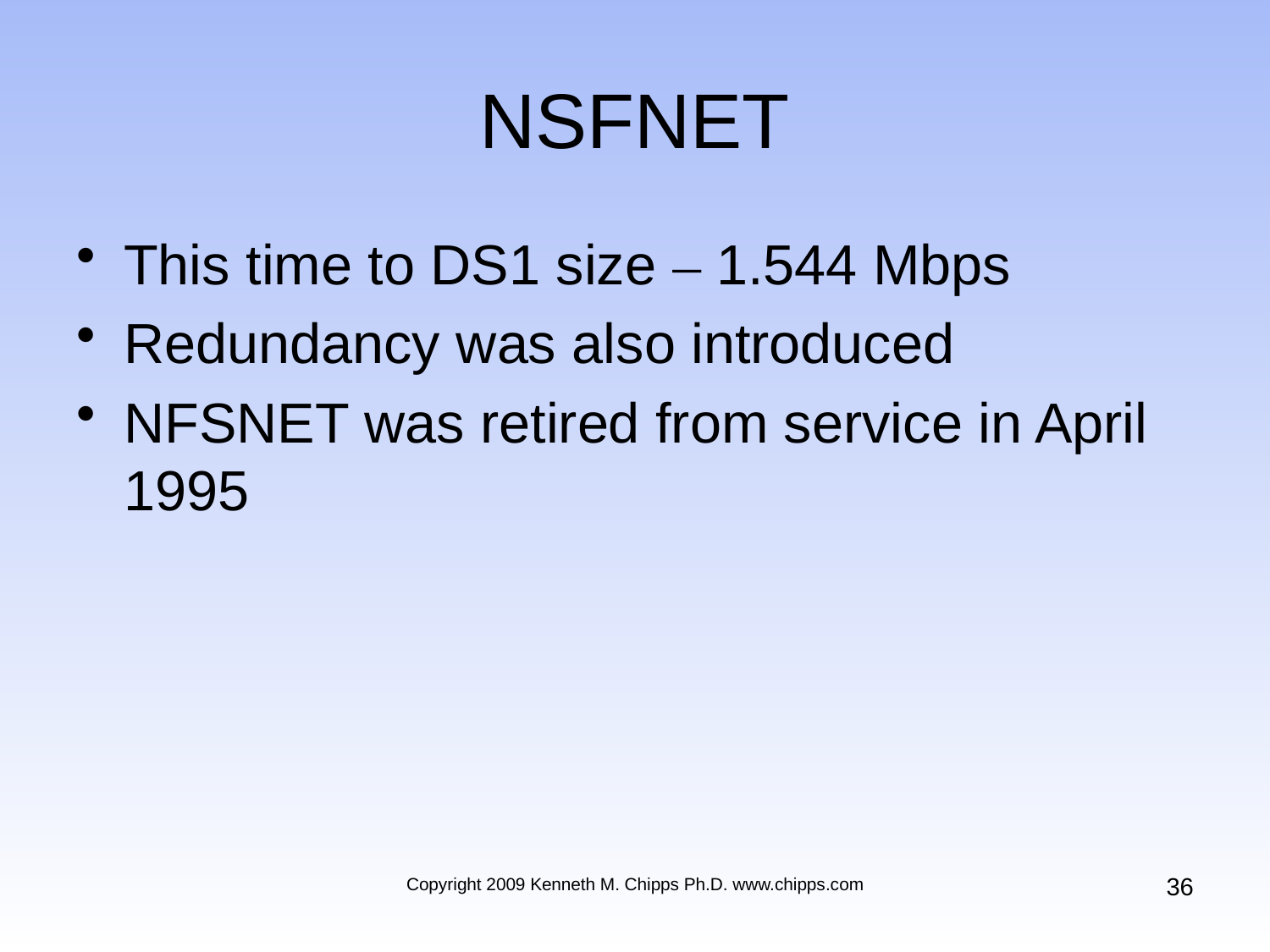

# NSFNET
This time to DS1 size – 1.544 Mbps
Redundancy was also introduced
NFSNET was retired from service in April 1995
36
Copyright 2009 Kenneth M. Chipps Ph.D. www.chipps.com